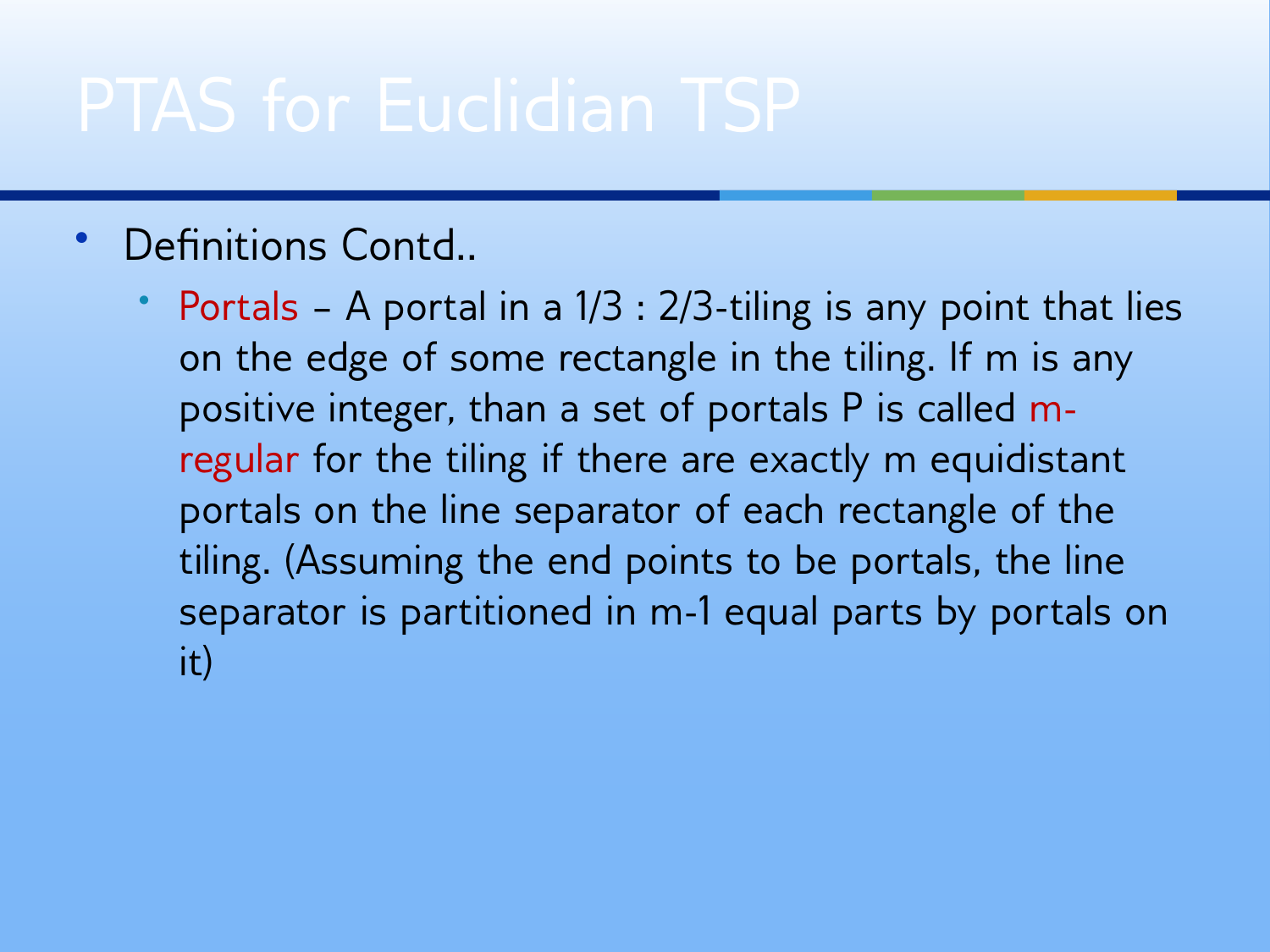

# PTAS for Euclidian TSP
Definitions Contd..
Portals – A portal in a 1/3 : 2/3-tiling is any point that lies on the edge of some rectangle in the tiling. If m is any positive integer, than a set of portals P is called m-regular for the tiling if there are exactly m equidistant portals on the line separator of each rectangle of the tiling. (Assuming the end points to be portals, the line separator is partitioned in m-1 equal parts by portals on it)